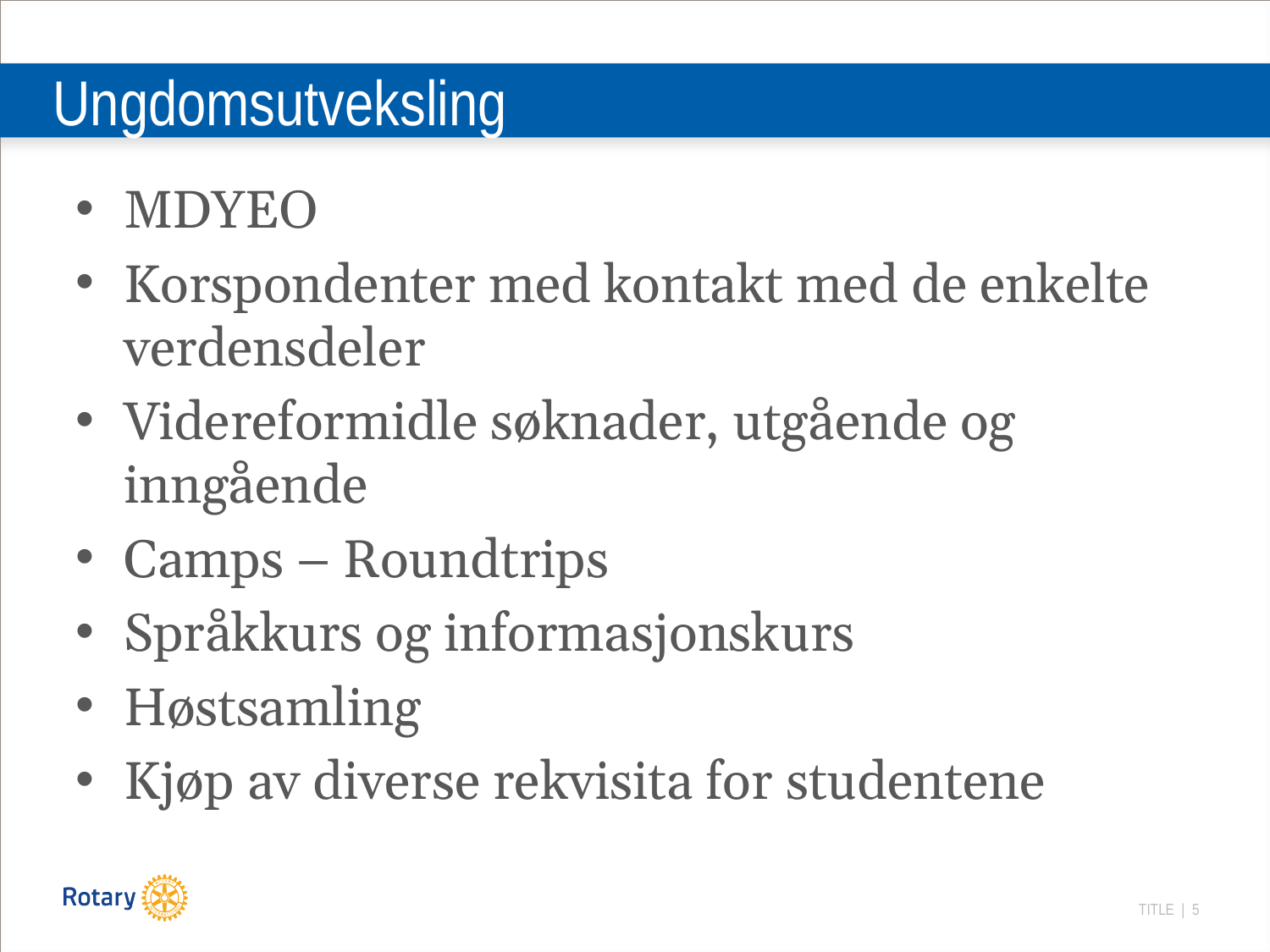

# Ungdomsutveksling
MDYEO
Korspondenter med kontakt med de enkelte verdensdeler
Videreformidle søknader, utgående og inngående
Camps – Roundtrips
Språkkurs og informasjonskurs
Høstsamling
Kjøp av diverse rekvisita for studentene